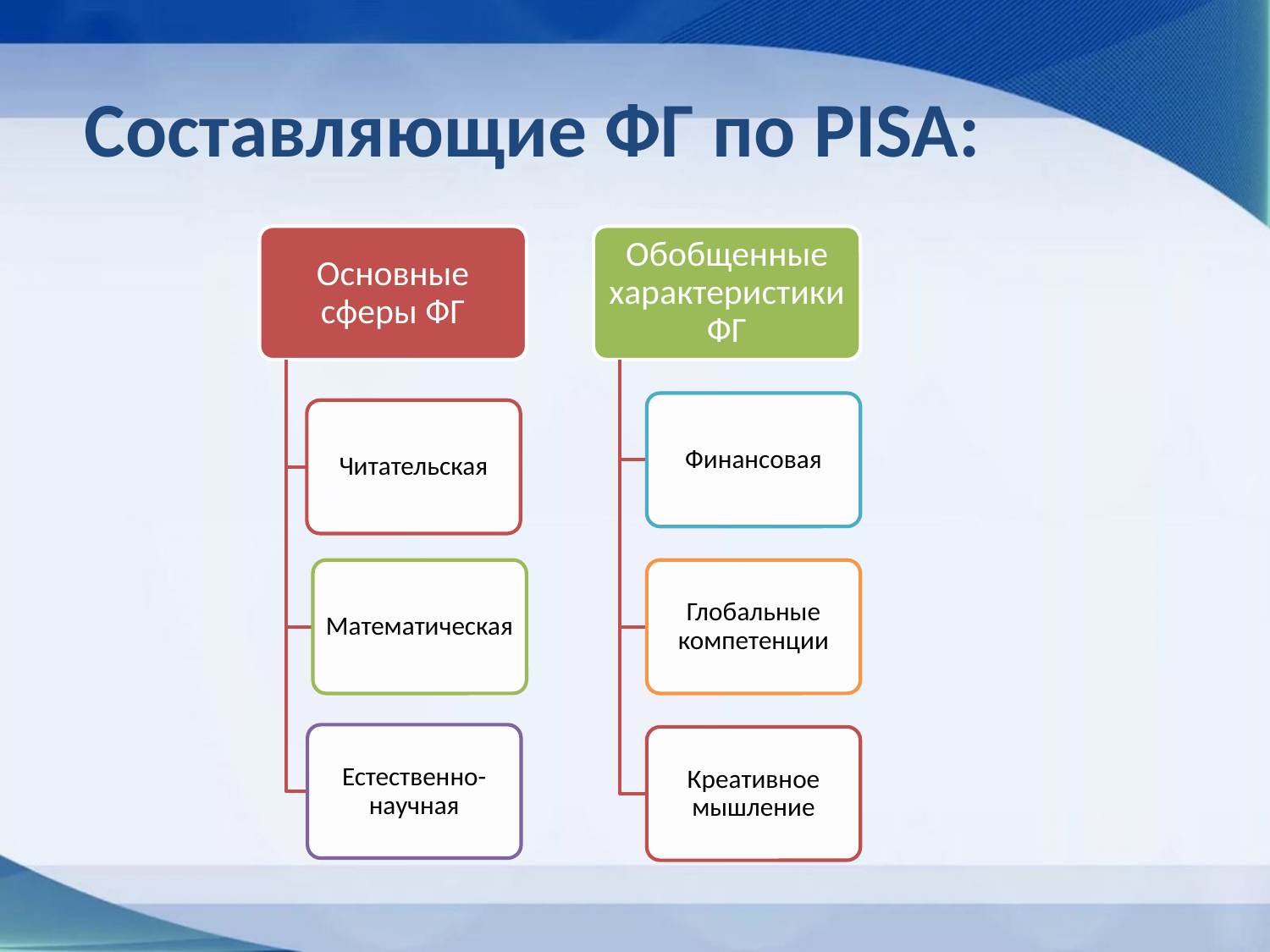

# Составляющие ФГ по PISA:
Основные сферы ФГ
Читательская
Математическая
Естественно-научная
Обобщенные характеристики ФГ
Финансовая
Глобальные компетенции
Креативное мышление